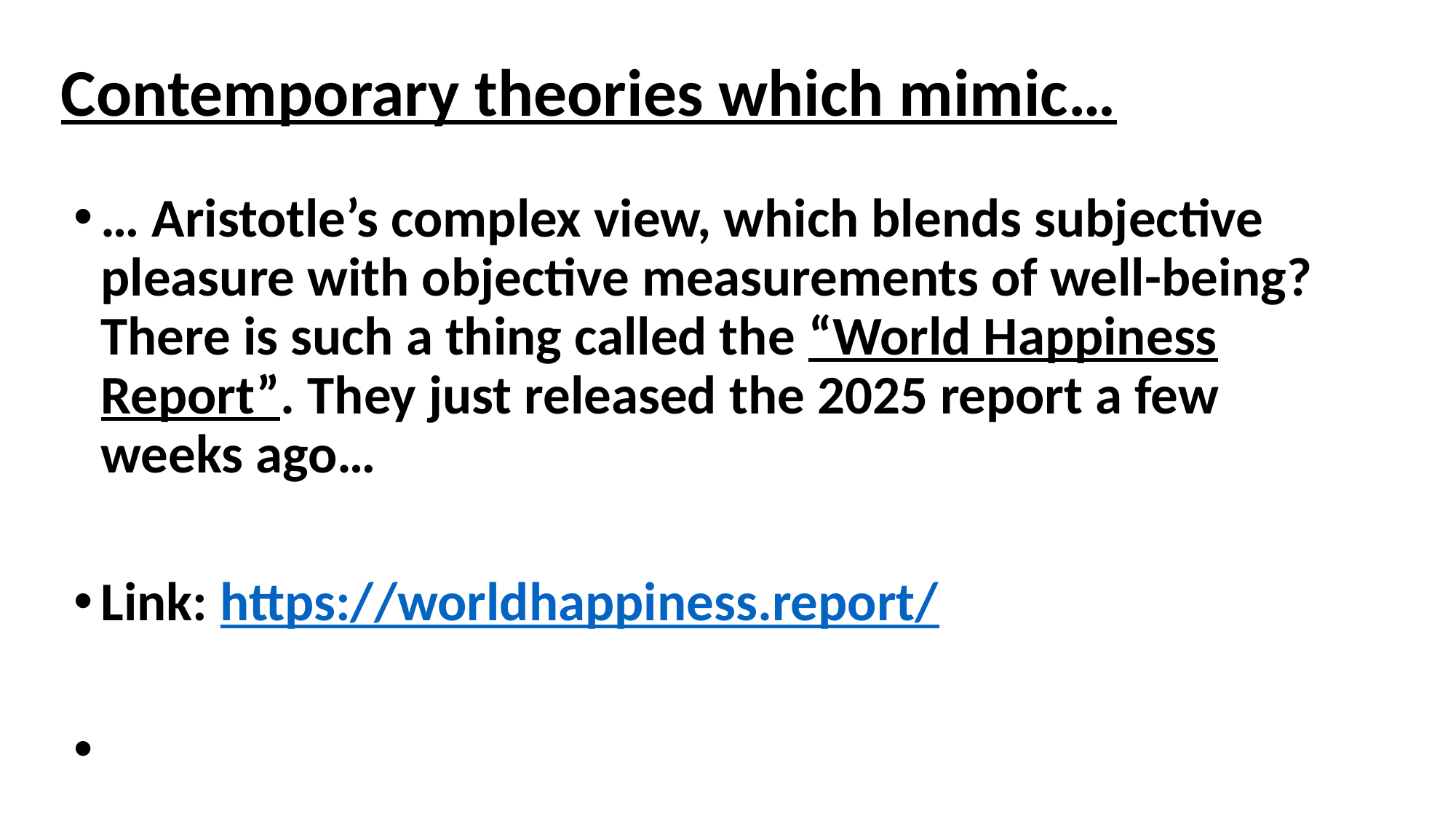

# Contemporary theories which mimic…
… Aristotle’s complex view, which blends subjective pleasure with objective measurements of well-being? There is such a thing called the “World Happiness Report”. They just released the 2025 report a few weeks ago…

Link: https://worldhappiness.report/